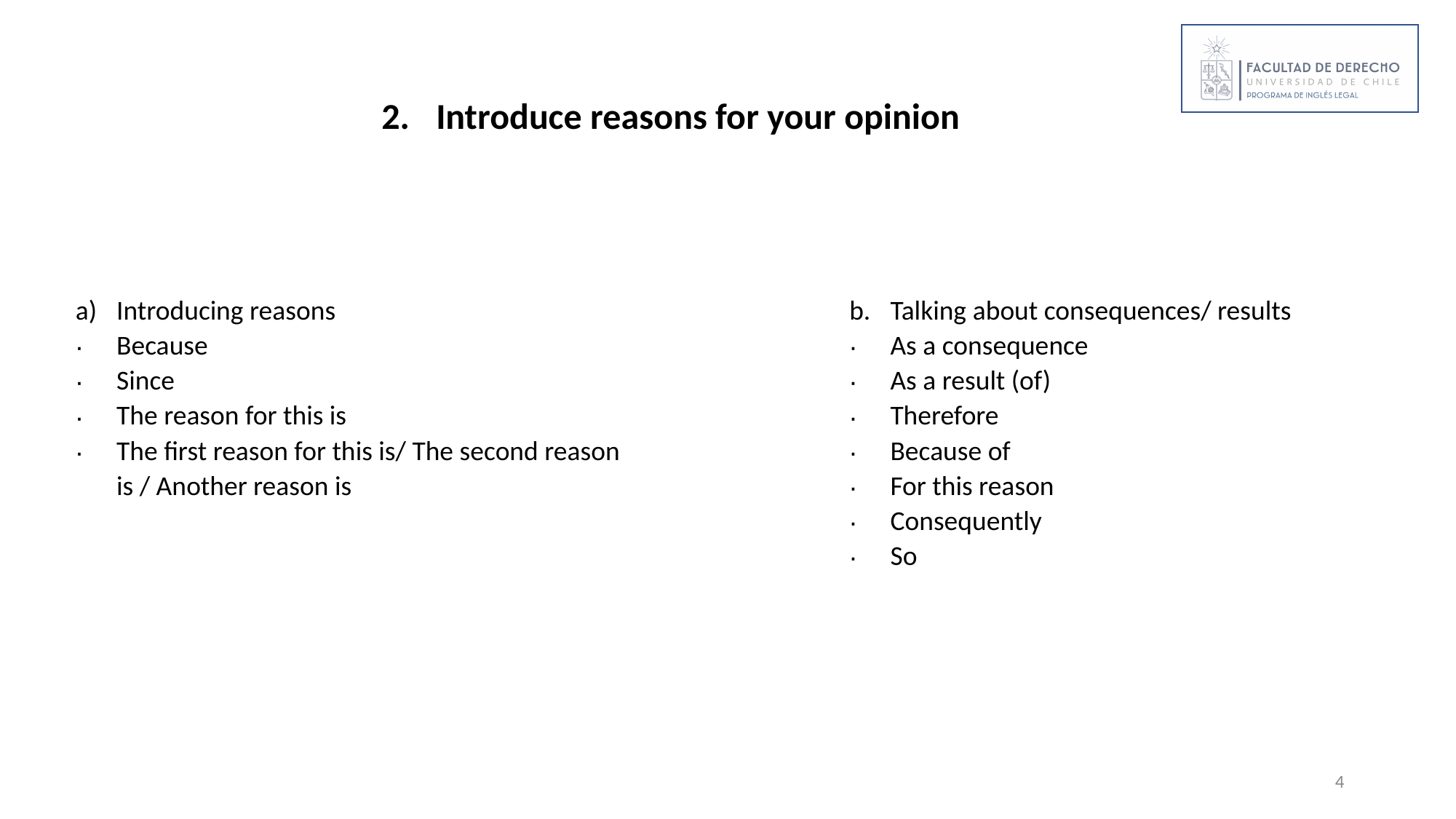

Introduce reasons for your opinion

Introducing reasons
Because
Since
The reason for this is
The first reason for this is/ The second reason is / Another reason is

Talking about consequences/ results
As a consequence
As a result (of)
Therefore
Because of
For this reason
Consequently
So

4